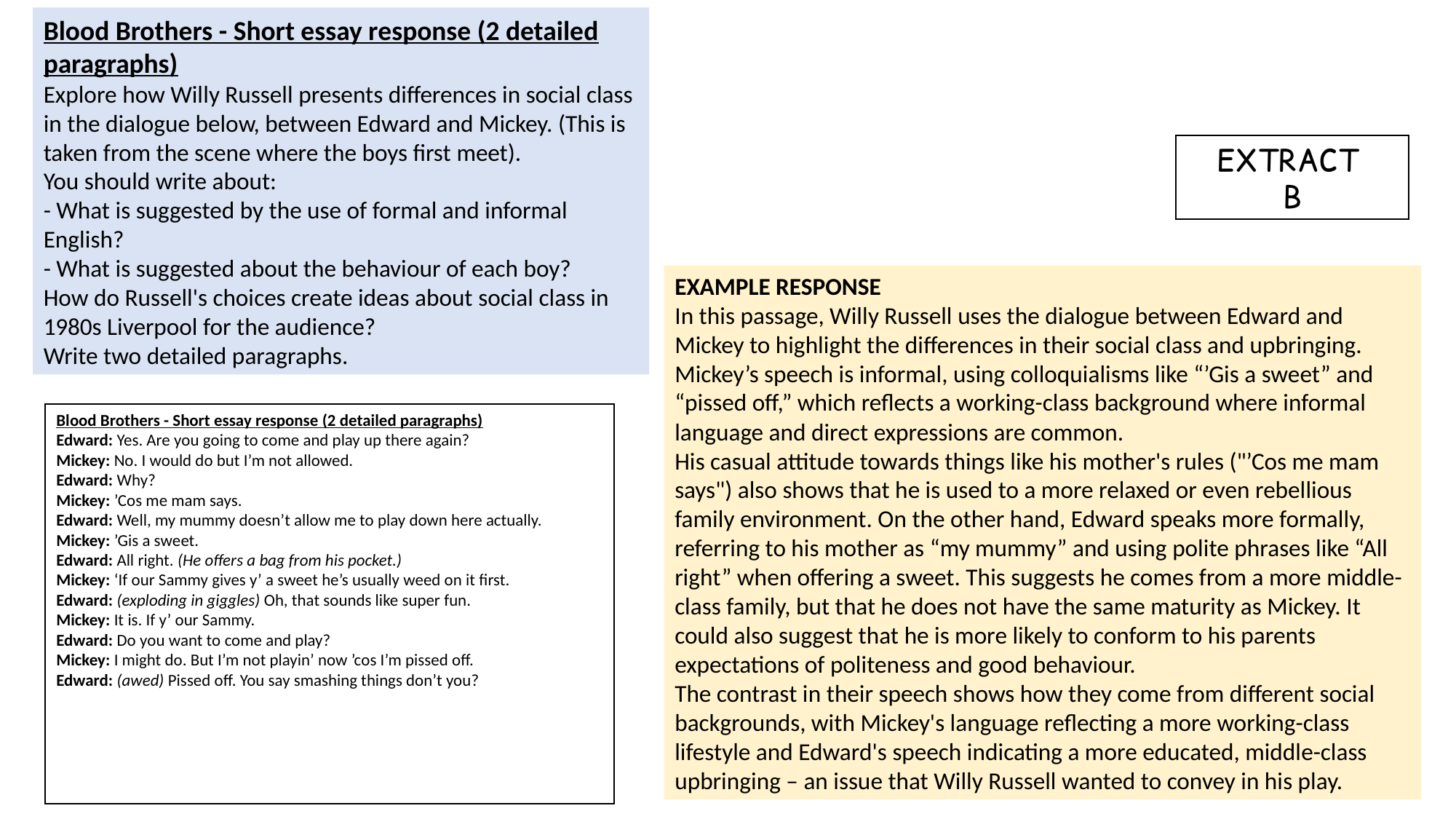

Blood Brothers - Short essay response (2 detailed paragraphs)
Explore how Willy Russell presents differences in social class in the dialogue below, between Edward and Mickey. (This is taken from the scene where the boys first meet).
You should write about:
- What is suggested by the use of formal and informal English?
- What is suggested about the behaviour of each boy?
How do Russell's choices create ideas about social class in 1980s Liverpool for the audience?
Write two detailed paragraphs.
EXTRACT
B
EXAMPLE RESPONSE
In this passage, Willy Russell uses the dialogue between Edward and Mickey to highlight the differences in their social class and upbringing. Mickey’s speech is informal, using colloquialisms like “’Gis a sweet” and “pissed off,” which reflects a working-class background where informal language and direct expressions are common.
His casual attitude towards things like his mother's rules ("’Cos me mam says") also shows that he is used to a more relaxed or even rebellious family environment. On the other hand, Edward speaks more formally, referring to his mother as “my mummy” and using polite phrases like “All right” when offering a sweet. This suggests he comes from a more middle-class family, but that he does not have the same maturity as Mickey. It could also suggest that he is more likely to conform to his parents expectations of politeness and good behaviour.
The contrast in their speech shows how they come from different social backgrounds, with Mickey's language reflecting a more working-class lifestyle and Edward's speech indicating a more educated, middle-class upbringing – an issue that Willy Russell wanted to convey in his play.
Blood Brothers - Short essay response (2 detailed paragraphs)
Edward: Yes. Are you going to come and play up there again?
Mickey: No. I would do but I’m not allowed.
Edward: Why?
Mickey: ’Cos me mam says.
Edward: Well, my mummy doesn’t allow me to play down here actually.
Mickey: ’Gis a sweet.
Edward: All right. (He offers a bag from his pocket.)
Mickey: ‘If our Sammy gives y’ a sweet he’s usually weed on it first.
Edward: (exploding in giggles) Oh, that sounds like super fun.
Mickey: It is. If y’ our Sammy.
Edward: Do you want to come and play?
Mickey: I might do. But I’m not playin’ now ’cos I’m pissed off.
Edward: (awed) Pissed off. You say smashing things don’t you?